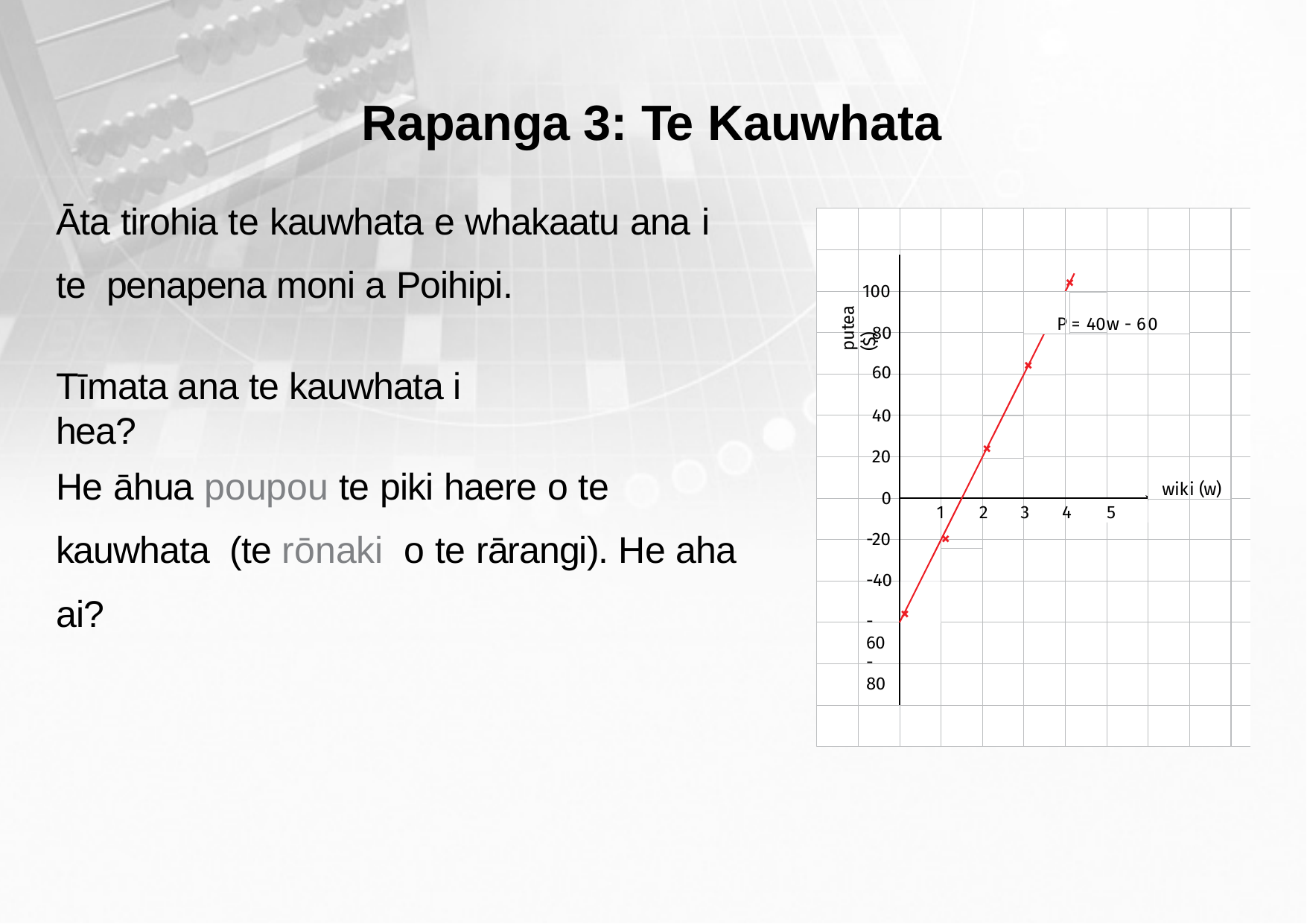

# Rapanga 3: Te Kauwhata
Āta tirohia te kauwhata e whakaatu ana i te  penapena moni a Poihipi.

×

100
putea ($)

P

= 40

w - 6

0

80

×

60
Tīmata ana te kauwhata i hea?

40

×

He āhua poupou te piki haere o te kauwhata  (te rōnaki  o te rārangi). He aha ai?
20

wik

i (w)

0

1	2	3	4
5
-20

×

-40

×
-60

-80